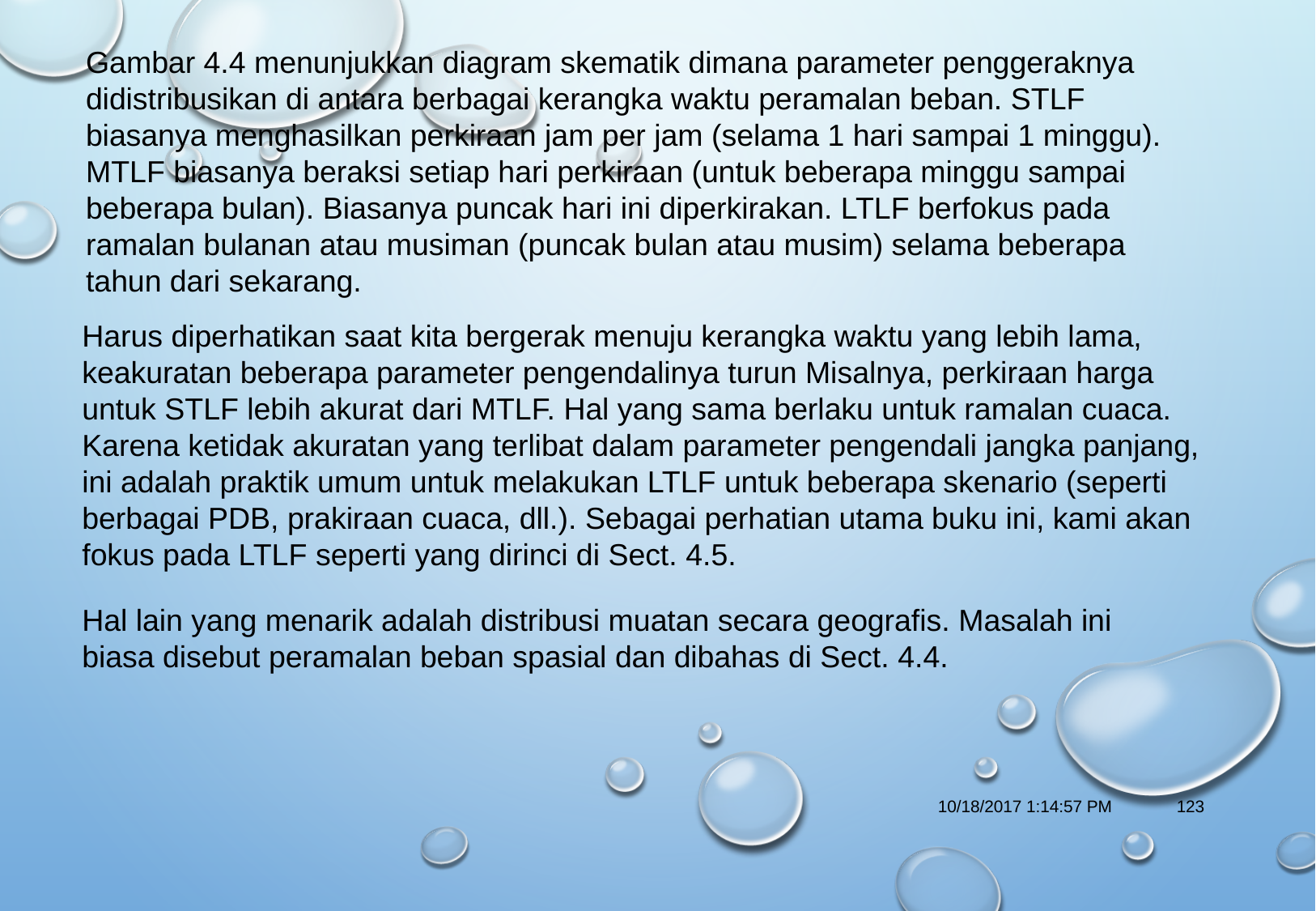

Gambar 4.4 menunjukkan diagram skematik dimana parameter penggeraknya didistribusikan di antara berbagai kerangka waktu peramalan beban. STLF biasanya menghasilkan perkiraan jam per jam (selama 1 hari sampai 1 minggu). MTLF biasanya beraksi setiap hari perkiraan (untuk beberapa minggu sampai beberapa bulan). Biasanya puncak hari ini diperkirakan. LTLF berfokus pada ramalan bulanan atau musiman (puncak bulan atau musim) selama beberapa tahun dari sekarang.
Harus diperhatikan saat kita bergerak menuju kerangka waktu yang lebih lama, keakuratan beberapa parameter pengendalinya turun Misalnya, perkiraan harga untuk STLF lebih akurat dari MTLF. Hal yang sama berlaku untuk ramalan cuaca. Karena ketidak akuratan yang terlibat dalam parameter pengendali jangka panjang, ini adalah praktik umum untuk melakukan LTLF untuk beberapa skenario (seperti berbagai PDB, prakiraan cuaca, dll.). Sebagai perhatian utama buku ini, kami akan fokus pada LTLF seperti yang dirinci di Sect. 4.5.
Hal lain yang menarik adalah distribusi muatan secara geografis. Masalah ini
biasa disebut peramalan beban spasial dan dibahas di Sect. 4.4.
10/18/2017 1:14:57 PM
123